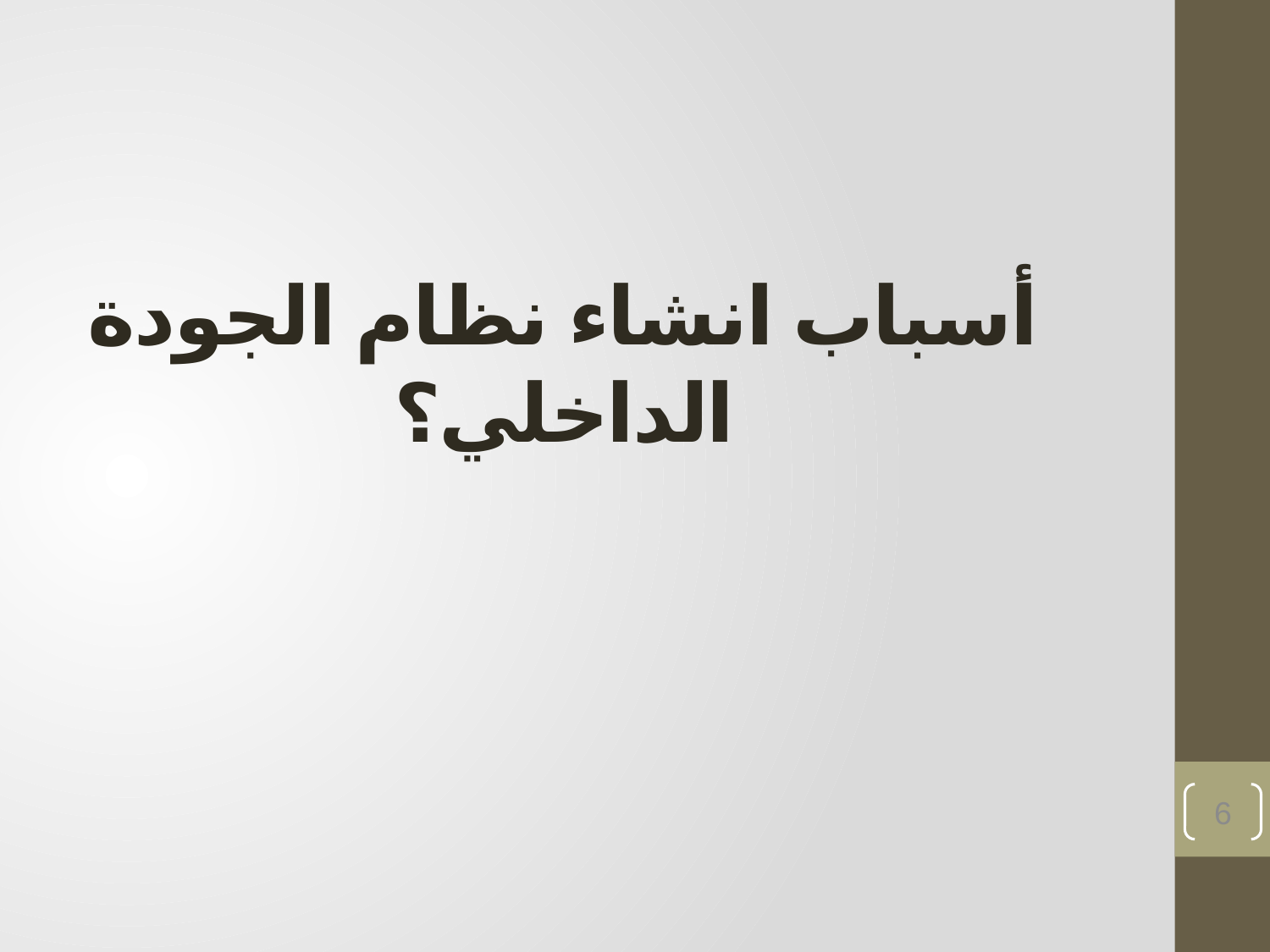

# أسباب انشاء نظام الجودة الداخلي؟
6